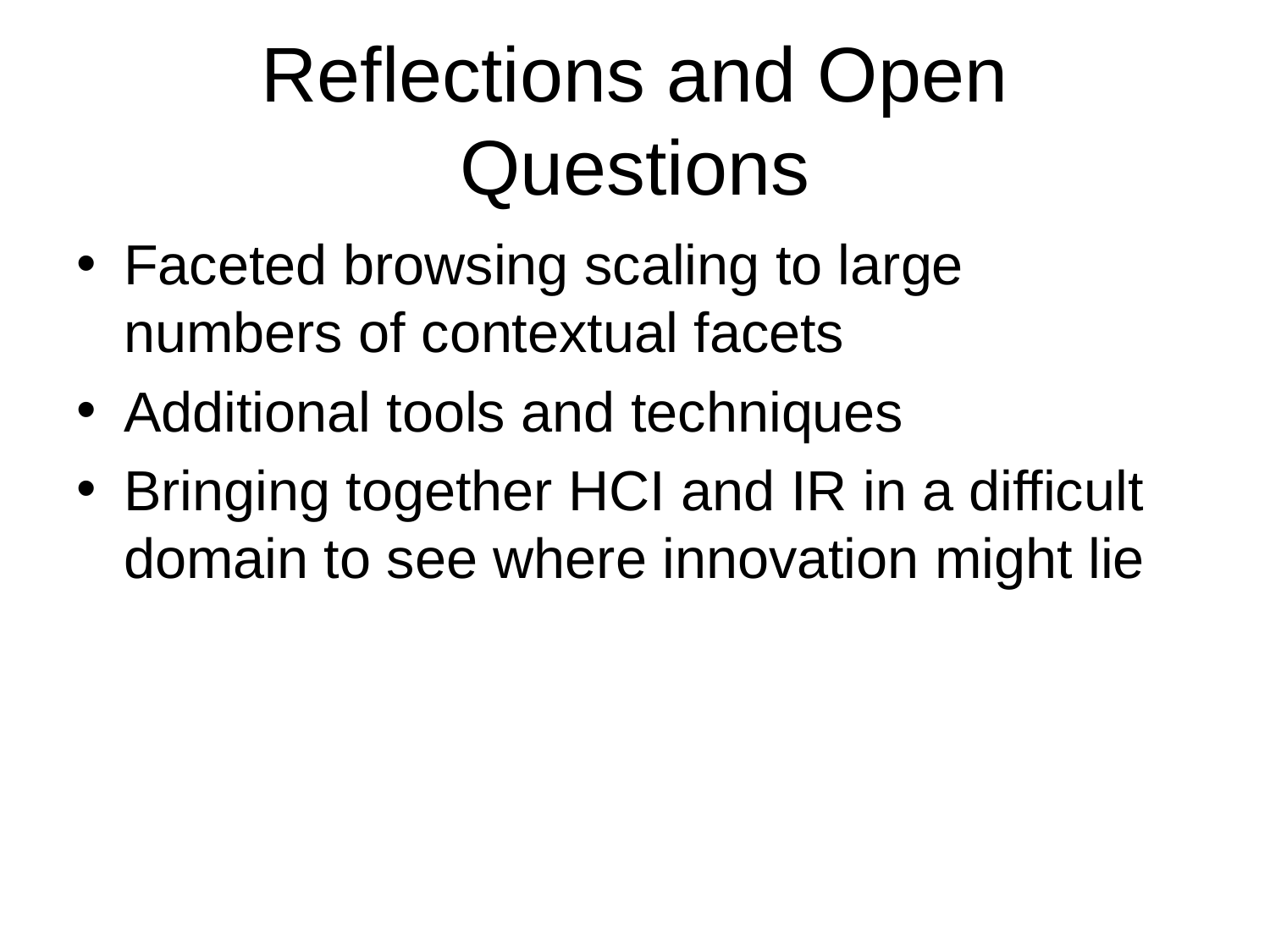

# Reflections and Open Questions
Faceted browsing scaling to large numbers of contextual facets
Additional tools and techniques
Bringing together HCI and IR in a difficult domain to see where innovation might lie